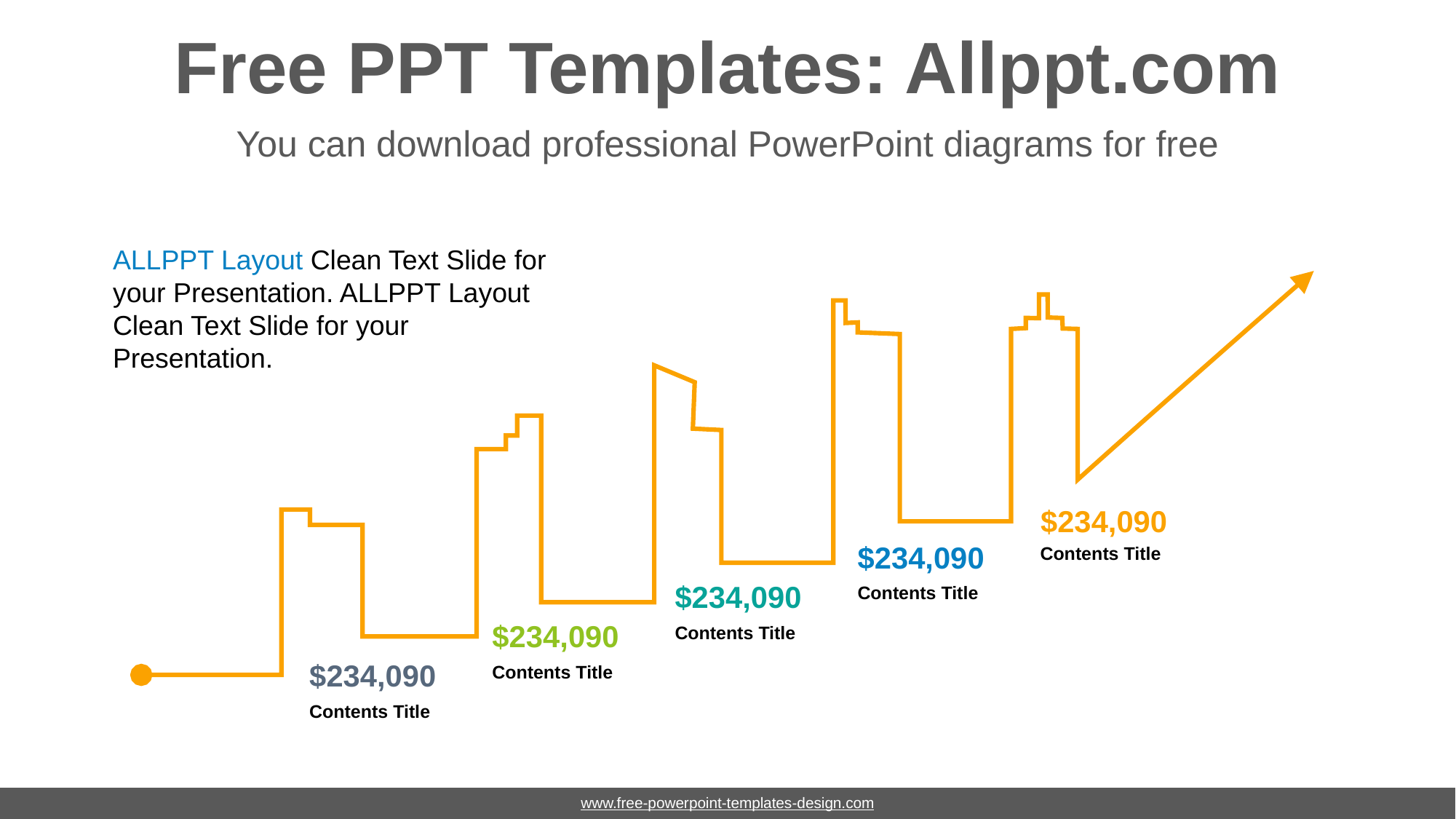

# Free PPT Templates: Allppt.com
You can download professional PowerPoint diagrams for free
ALLPPT Layout Clean Text Slide for your Presentation. ALLPPT Layout Clean Text Slide for your Presentation.

$234,090
Contents Title
$234,090
Contents Title
$234,090
Contents Title
$234,090
Contents Title
$234,090
Contents Title

www.free-powerpoint-templates-design.com